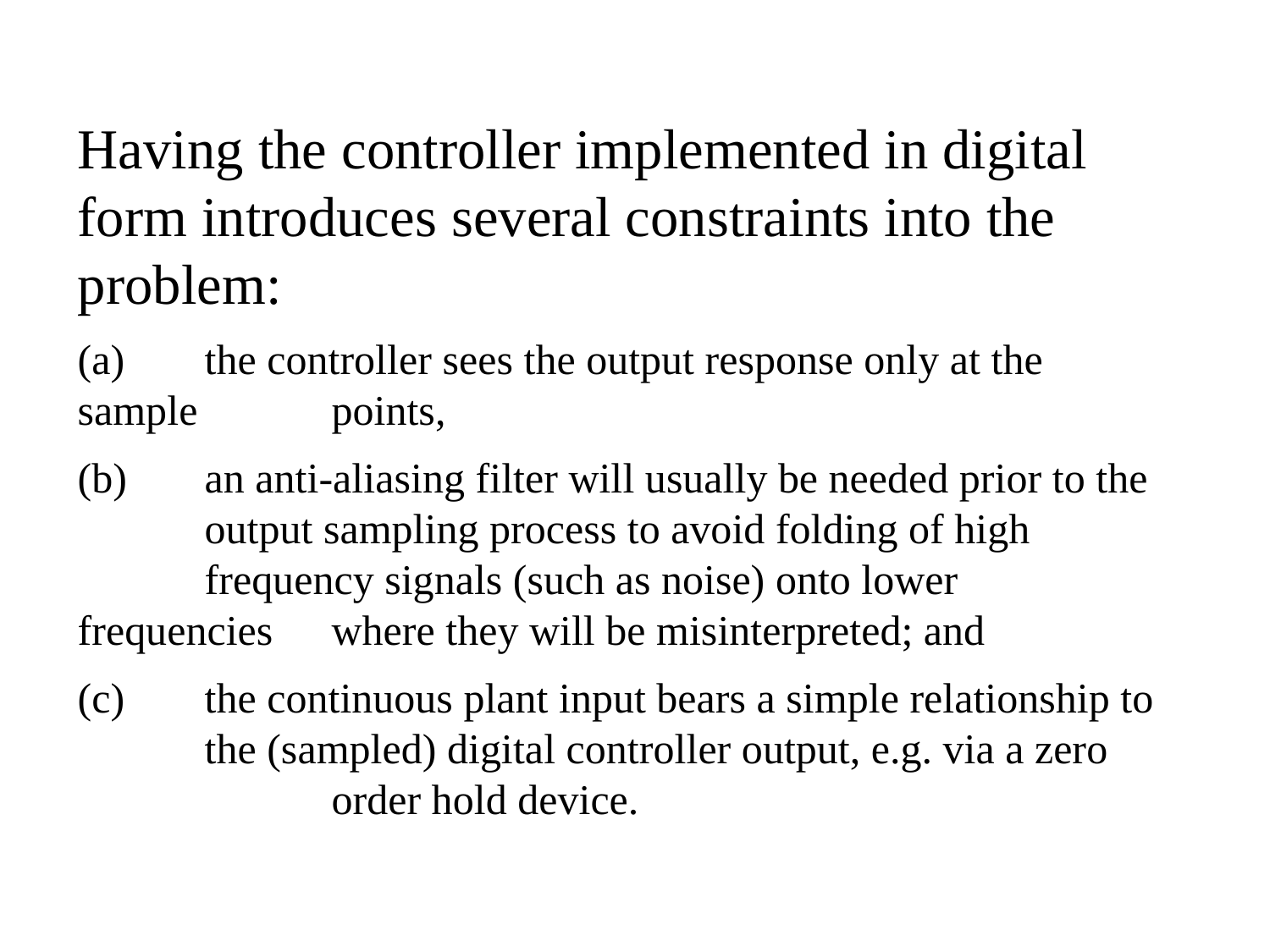

#
Having the controller implemented in digital form introduces several constraints into the problem:
(a)	the controller sees the output response only at the sample 	points,
(b)	an anti-aliasing filter will usually be needed prior to the 	output sampling process to avoid folding of high 		frequency signals (such as noise) onto lower frequencies 	where they will be misinterpreted; and
(c)	the continuous plant input bears a simple relationship to 	the (sampled) digital controller output, e.g. via a zero 		order hold device.